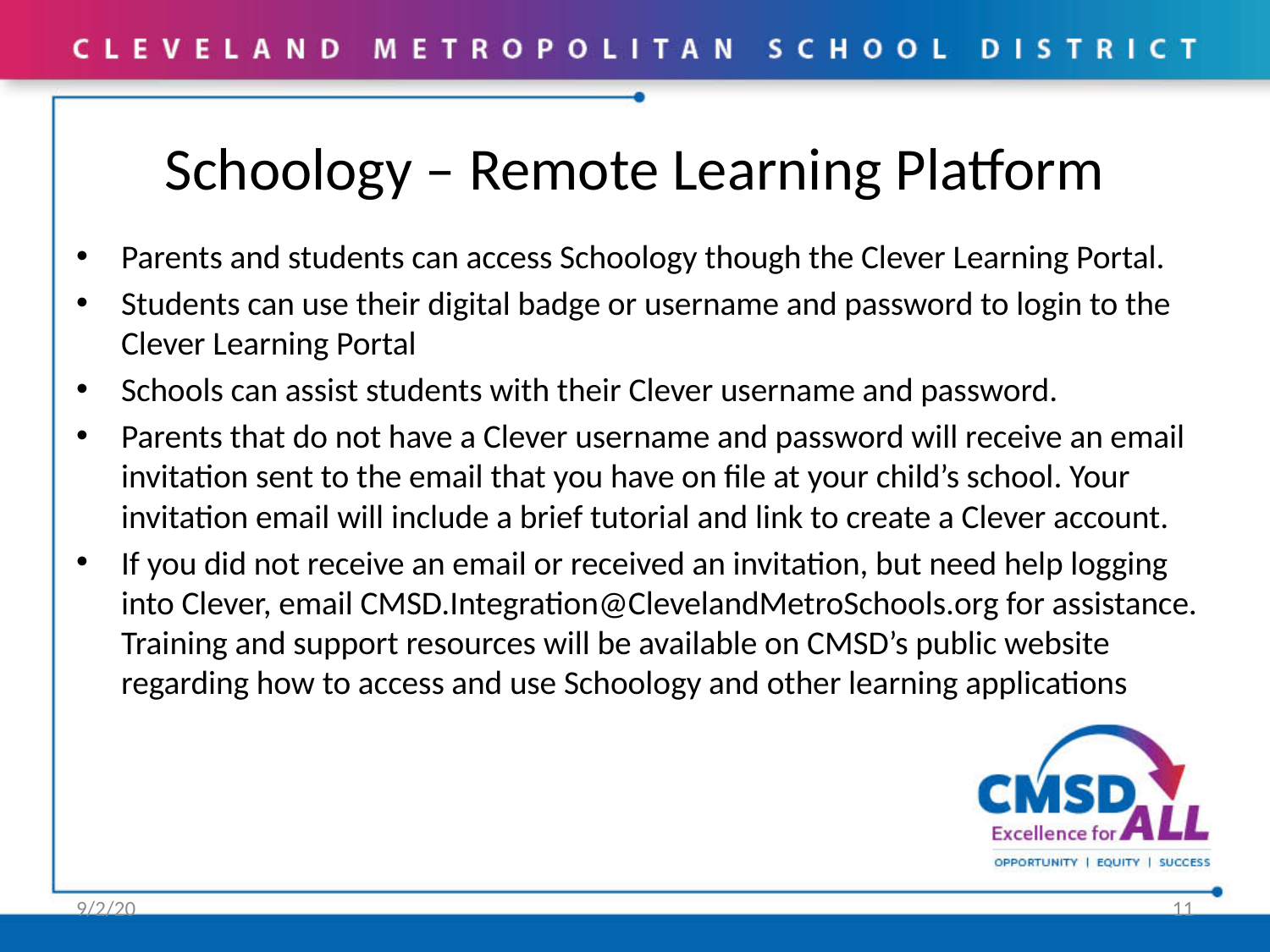

# Schoology – Remote Learning Platform
Parents and students can access Schoology though the Clever Learning Portal.
Students can use their digital badge or username and password to login to the Clever Learning Portal
Schools can assist students with their Clever username and password.
Parents that do not have a Clever username and password will receive an email invitation sent to the email that you have on file at your child’s school. Your invitation email will include a brief tutorial and link to create a Clever account.
If you did not receive an email or received an invitation, but need help logging into Clever, email CMSD.Integration@ClevelandMetroSchools.org for assistance. Training and support resources will be available on CMSD’s public website regarding how to access and use Schoology and other learning applications

9/2/20
11